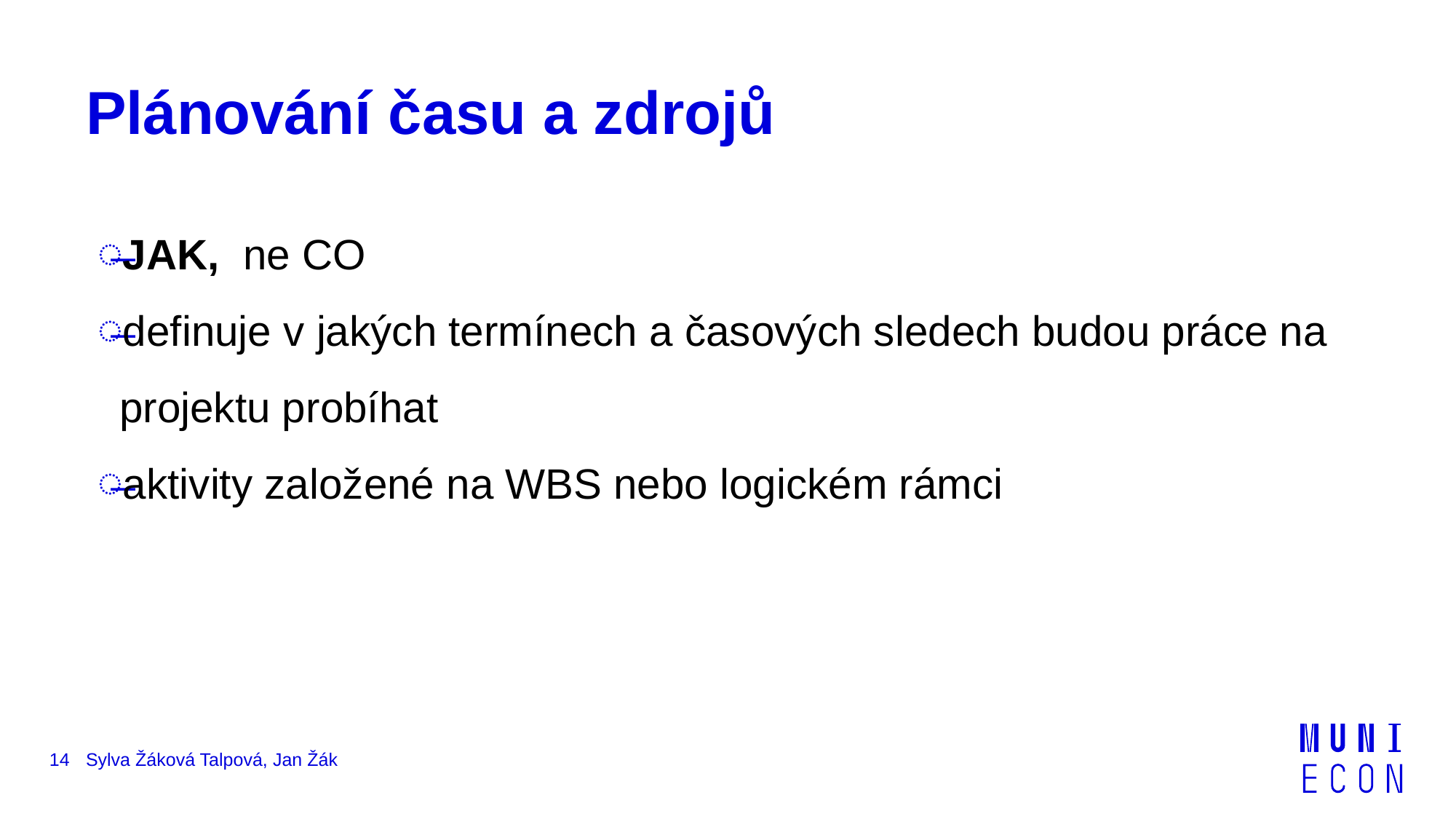

# Plánování času a zdrojů
JAK,  ne CO
definuje v jakých termínech a časových sledech budou práce na projektu probíhat
aktivity založené na WBS nebo logickém rámci
14
Sylva Žáková Talpová, Jan Žák